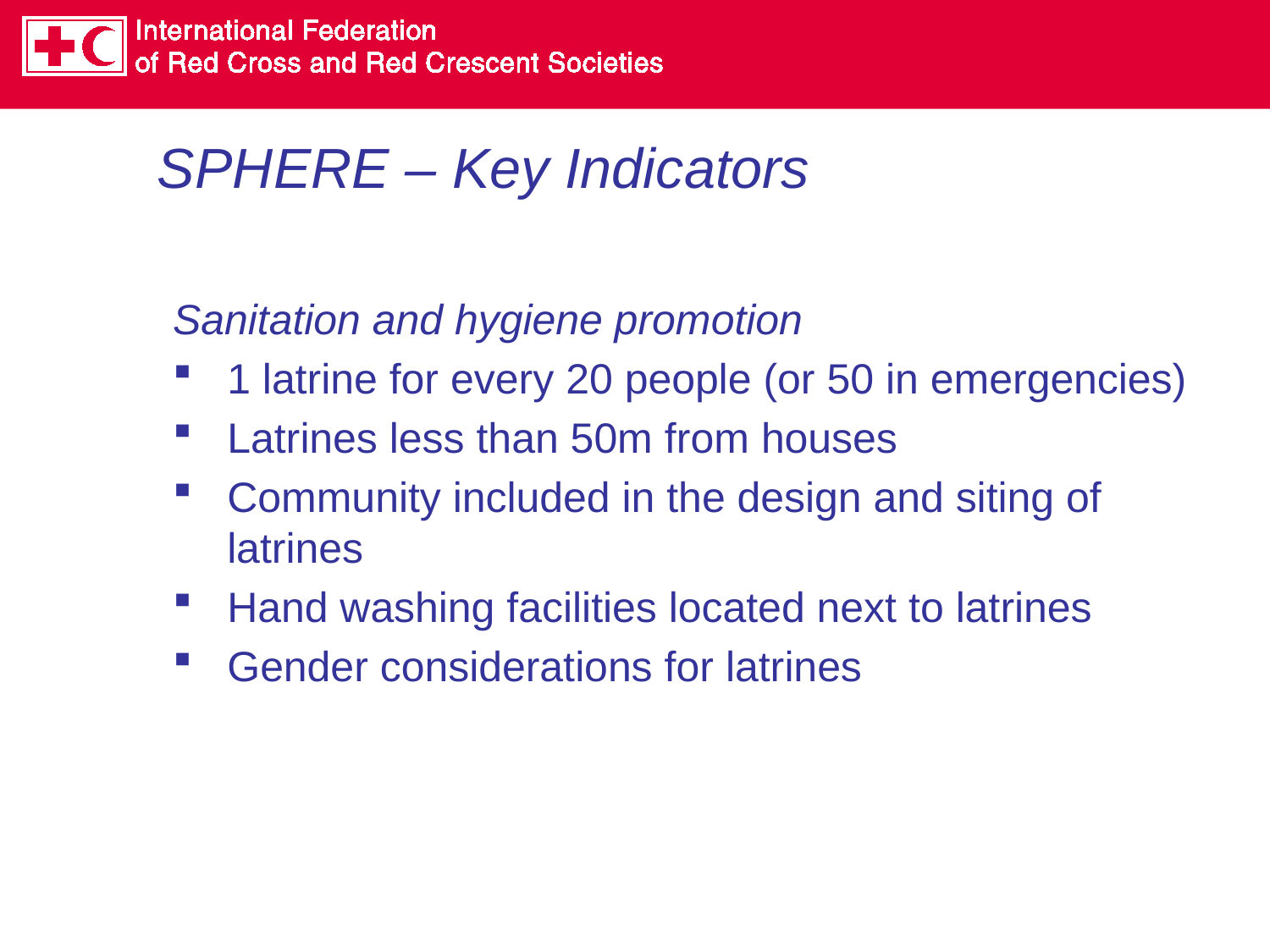

# SPHERE – Key Indicators

Sanitation and hygiene promotion
1 latrine for every 20 people (or 50 in emergencies)
Latrines less than 50m from houses
Community included in the design and siting of latrines
Hand washing facilities located next to latrines
Gender considerations for latrines